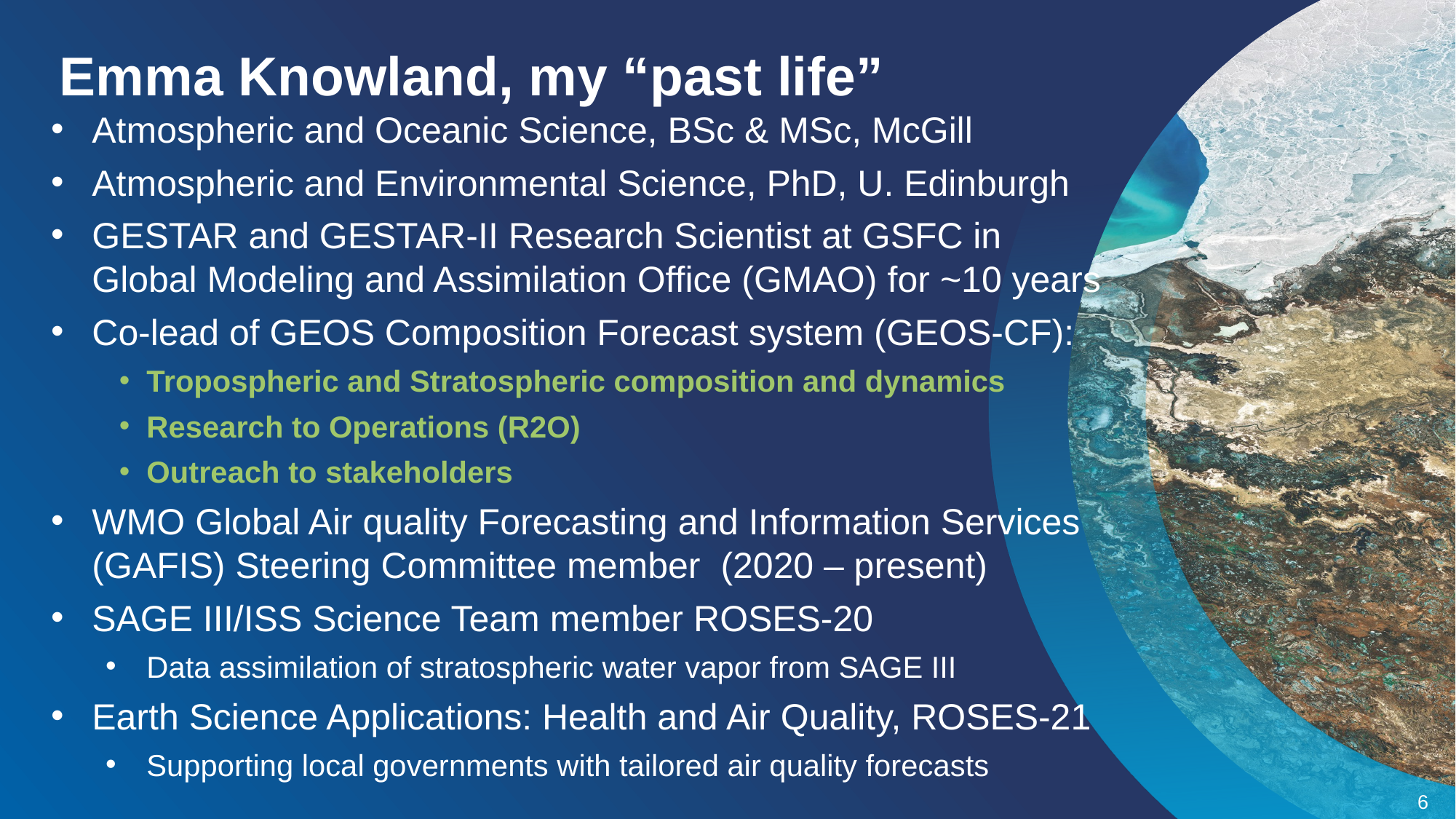

Emma Knowland, my “past life”
Atmospheric and Oceanic Science, BSc & MSc, McGill
Atmospheric and Environmental Science, PhD, U. Edinburgh
GESTAR and GESTAR-II Research Scientist at GSFC in Global Modeling and Assimilation Office (GMAO) for ~10 years
Co-lead of GEOS Composition Forecast system (GEOS-CF):
Tropospheric and Stratospheric composition and dynamics
Research to Operations (R2O)
Outreach to stakeholders
WMO Global Air quality Forecasting and Information Services (GAFIS) Steering Committee member  (2020 – present)
SAGE III/ISS Science Team member ROSES-20
Data assimilation of stratospheric water vapor from SAGE III
Earth Science Applications: Health and Air Quality, ROSES-21
Supporting local governments with tailored air quality forecasts